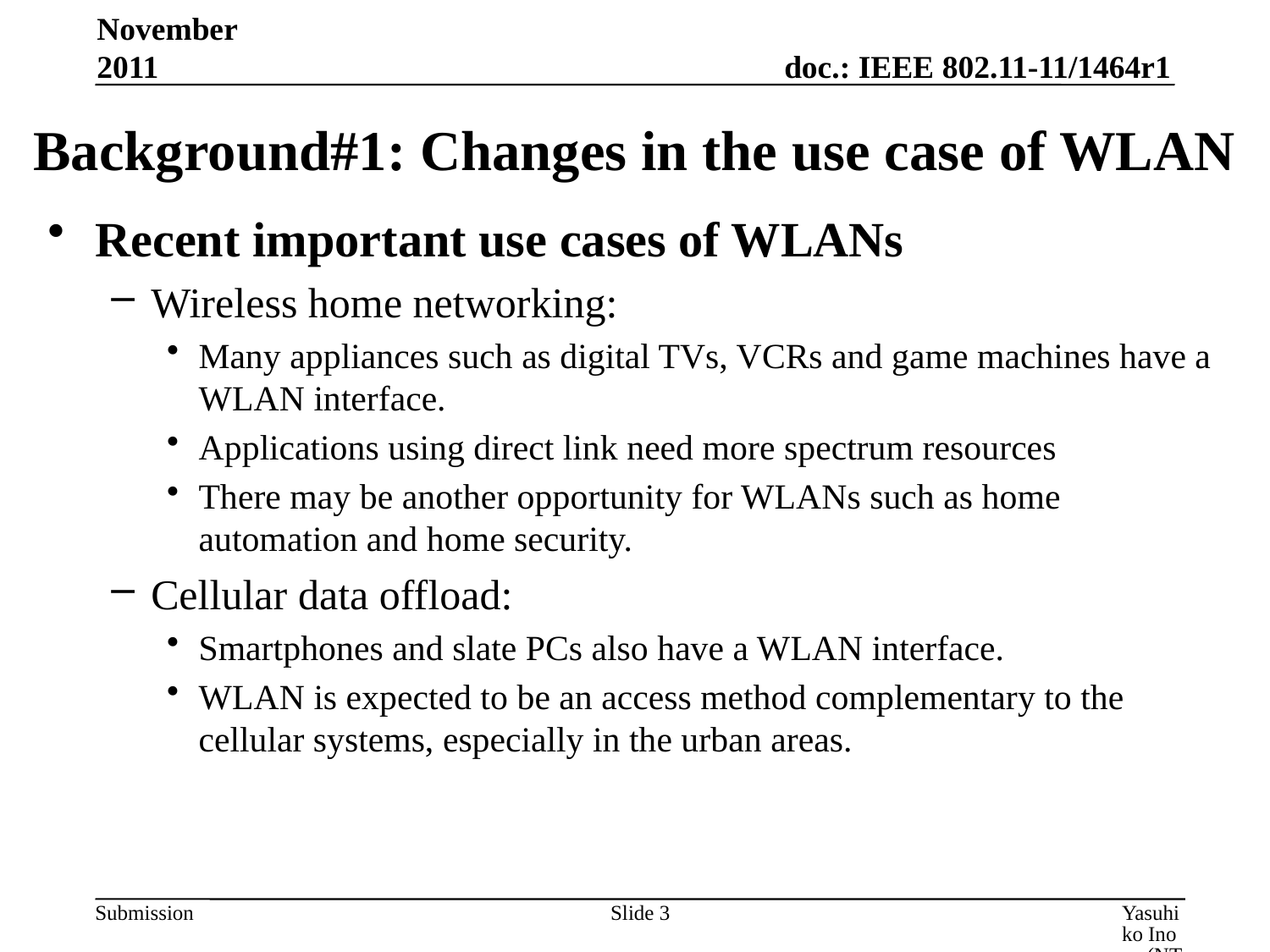

November 2011
# Background#1: Changes in the use case of WLAN
Recent important use cases of WLANs
Wireless home networking:
Many appliances such as digital TVs, VCRs and game machines have a WLAN interface.
Applications using direct link need more spectrum resources
There may be another opportunity for WLANs such as home automation and home security.
Cellular data offload:
Smartphones and slate PCs also have a WLAN interface.
WLAN is expected to be an access method complementary to the cellular systems, especially in the urban areas.
Slide 3
Yasuhiko Inoue (NTT), et. al.